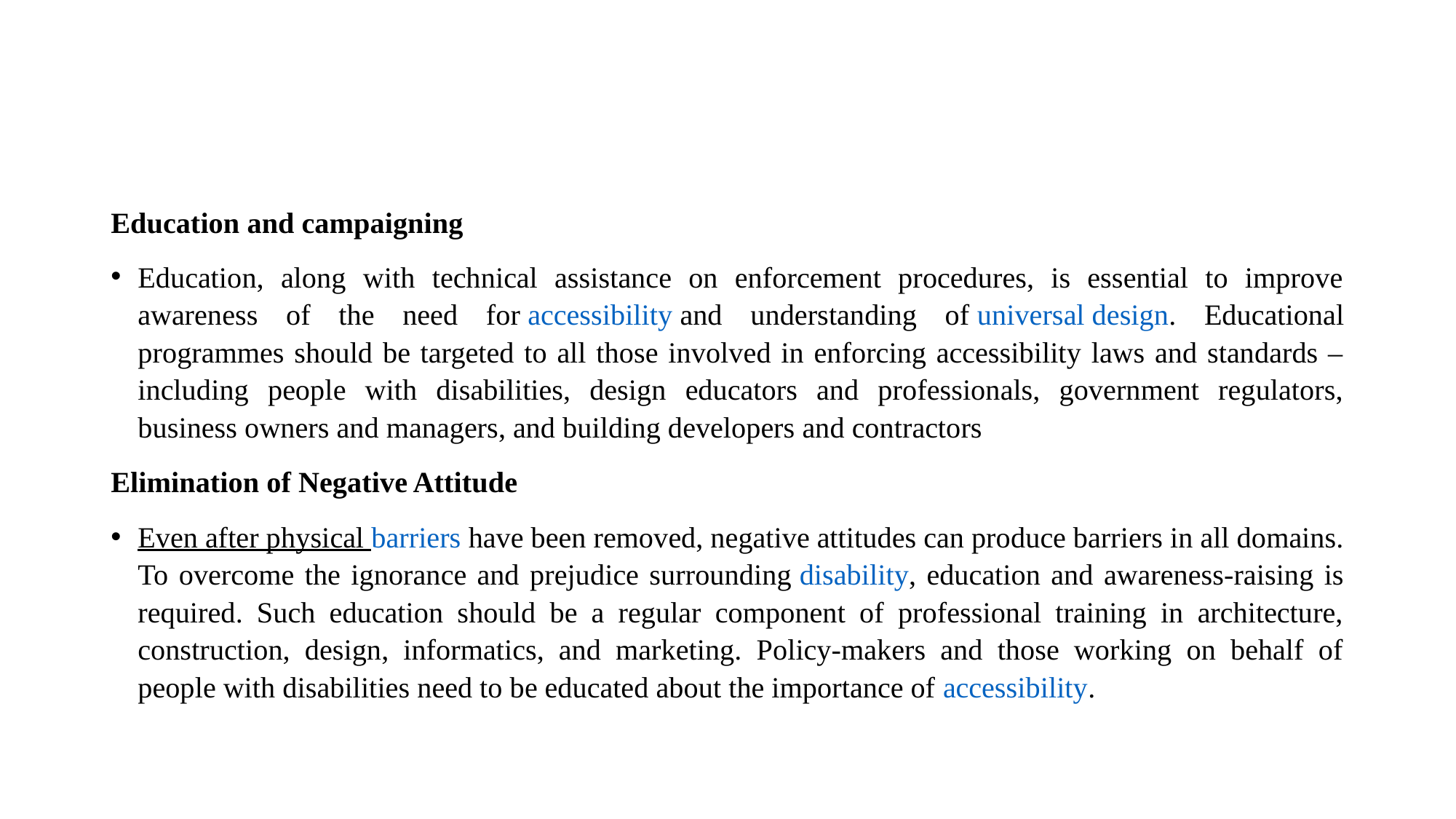

#
Education and campaigning
Education, along with technical assistance on enforcement procedures, is essential to improve awareness of the need for accessibility and understanding of universal design. Educational programmes should be targeted to all those involved in enforcing accessibility laws and standards – including people with disabilities, design educators and professionals, government regulators, business owners and managers, and building developers and contractors
Elimination of Negative Attitude
Even after physical barriers have been removed, negative attitudes can produce barriers in all domains. To overcome the ignorance and prejudice surrounding disability, education and awareness-raising is required. Such education should be a regular component of professional training in architecture, construction, design, informatics, and marketing. Policy-makers and those working on behalf of people with disabilities need to be educated about the importance of accessibility.